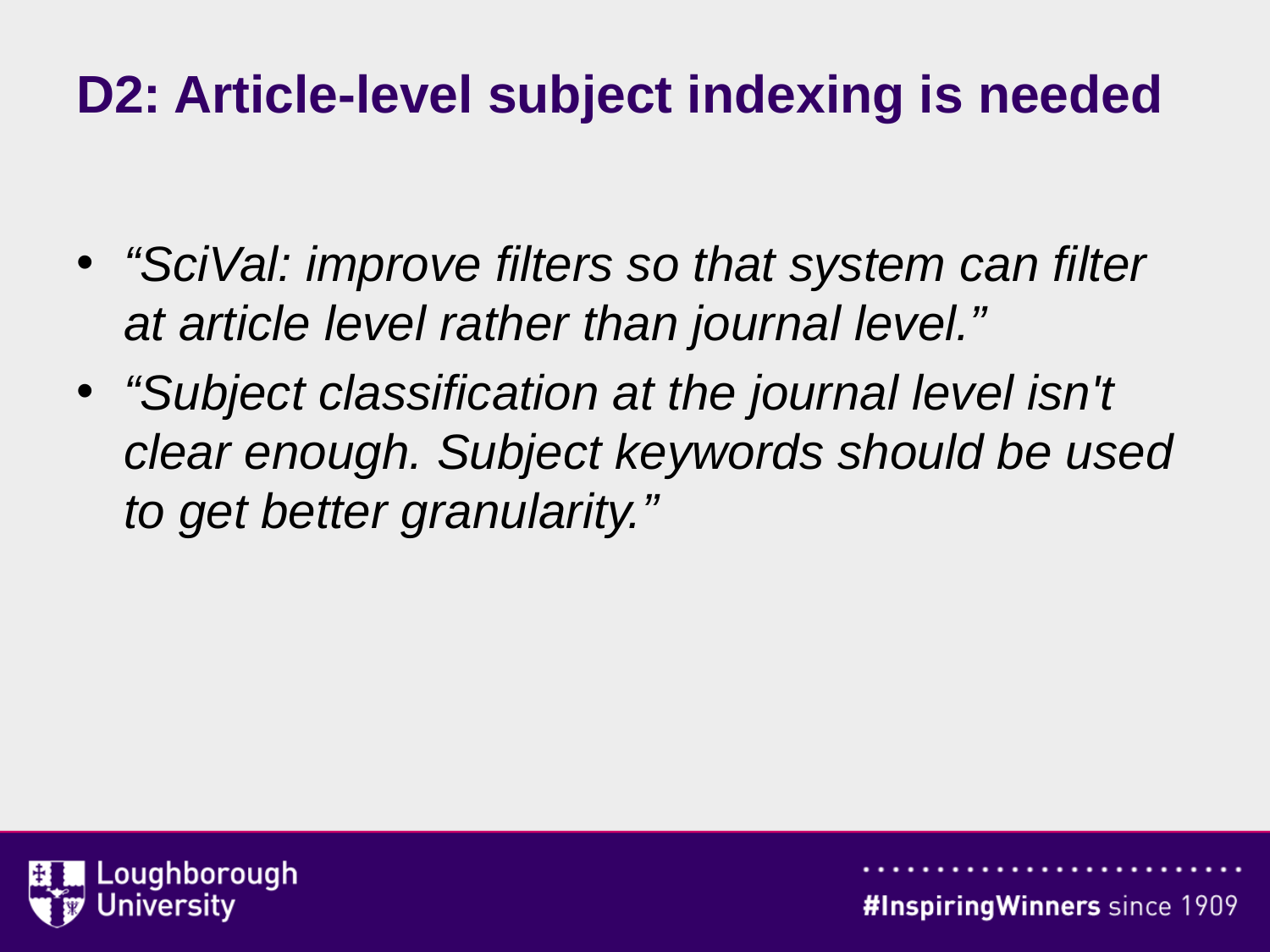

# D2: Article-level subject indexing is needed
“SciVal: improve filters so that system can filter at article level rather than journal level.”
“Subject classification at the journal level isn't clear enough. Subject keywords should be used to get better granularity.”